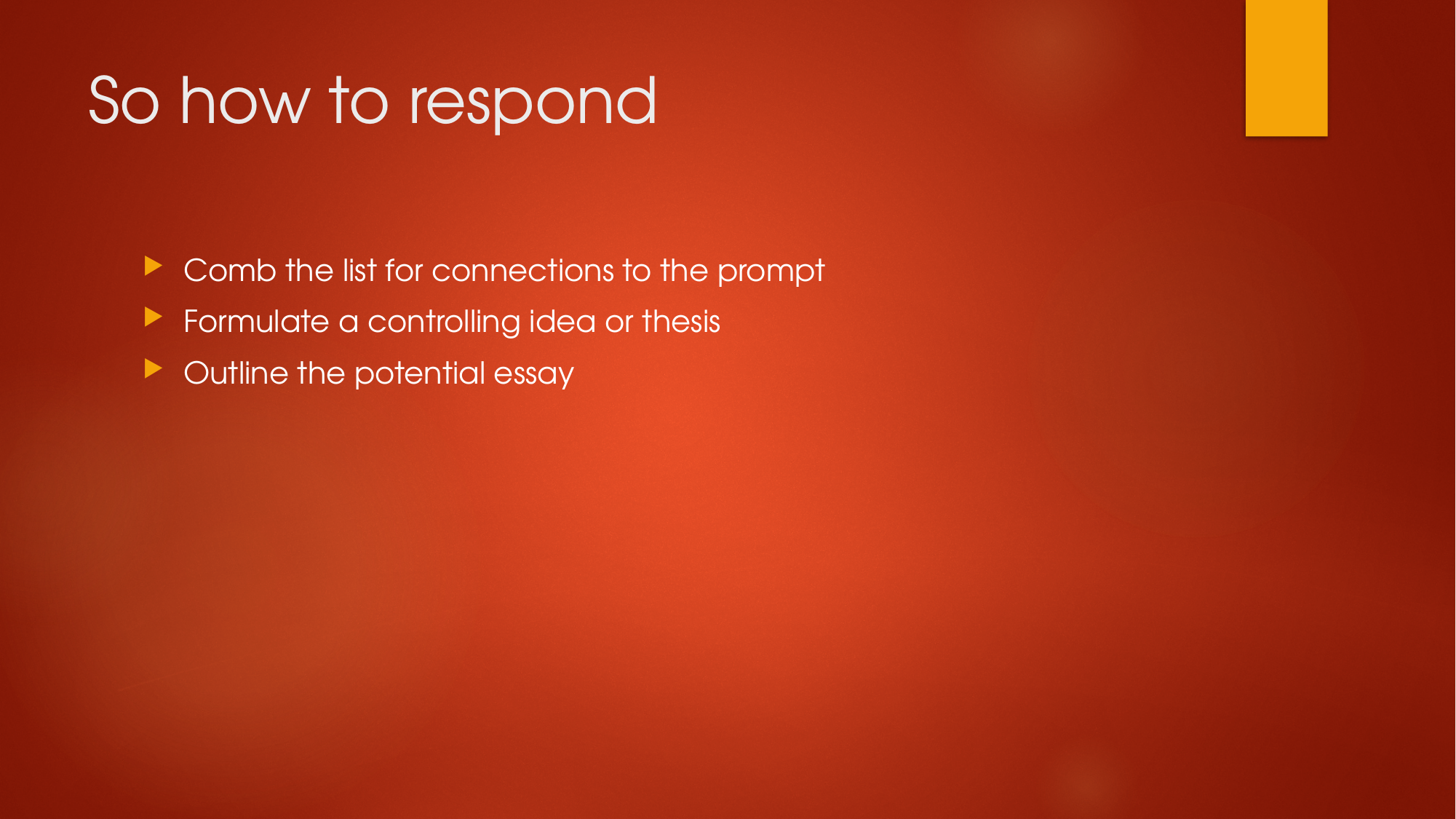

# So how to respond
Comb the list for connections to the prompt
Formulate a controlling idea or thesis
Outline the potential essay